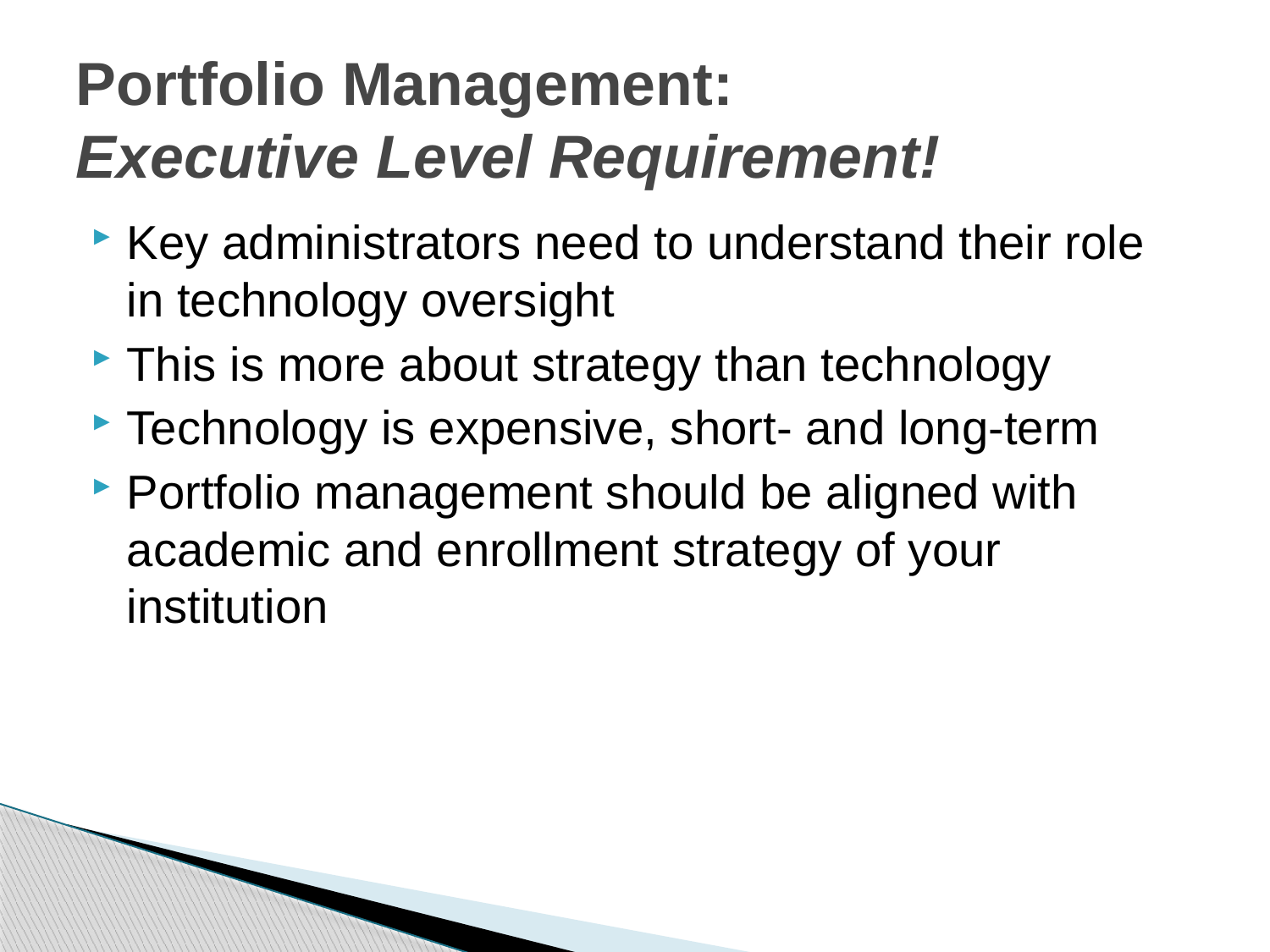

# Portfolio Management: Executive Level Requirement!
Key administrators need to understand their role in technology oversight
This is more about strategy than technology
Technology is expensive, short- and long-term
Portfolio management should be aligned with academic and enrollment strategy of your institution